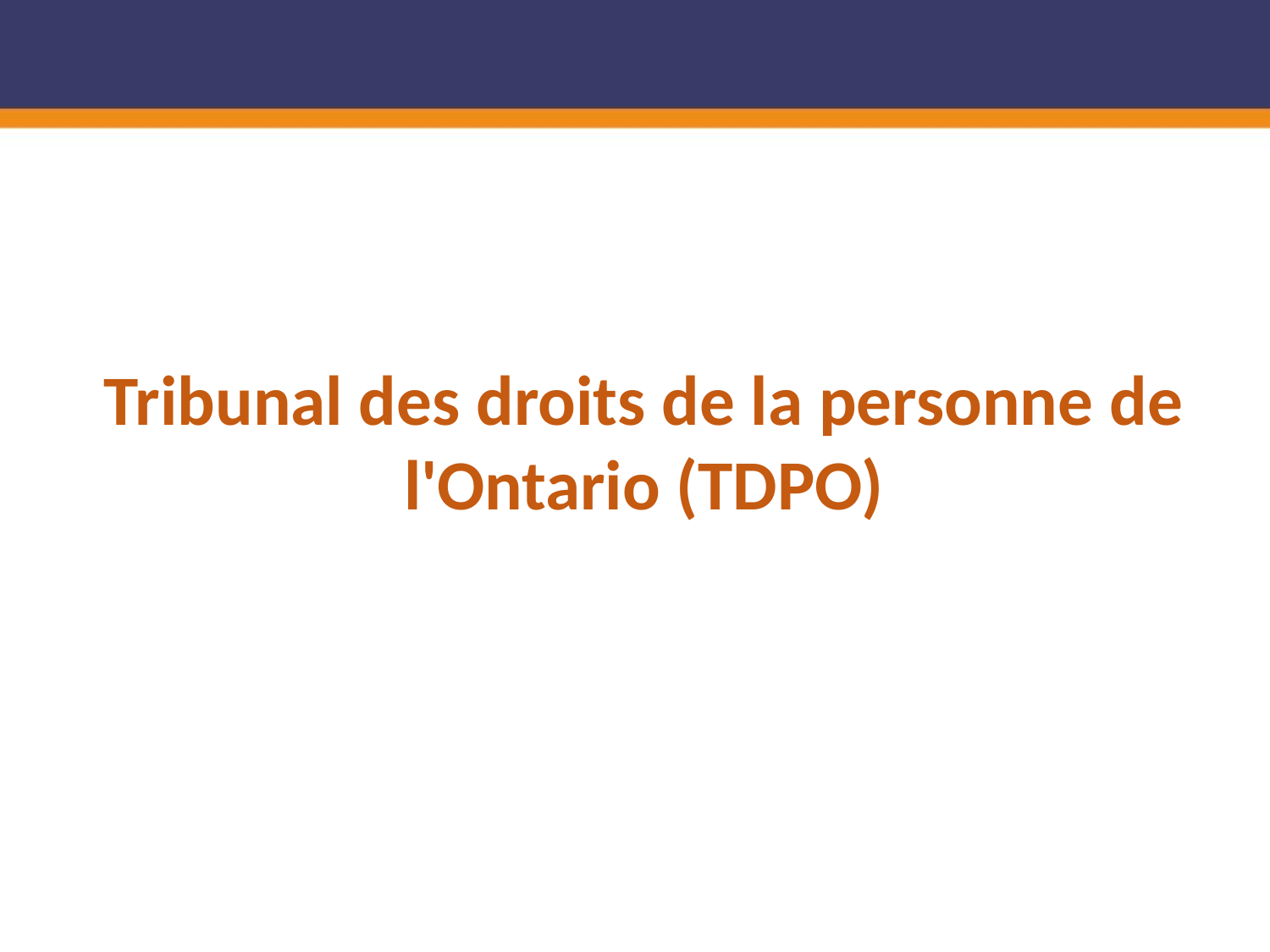

Tribunal des droits de la personne de l'Ontario (TDPO)